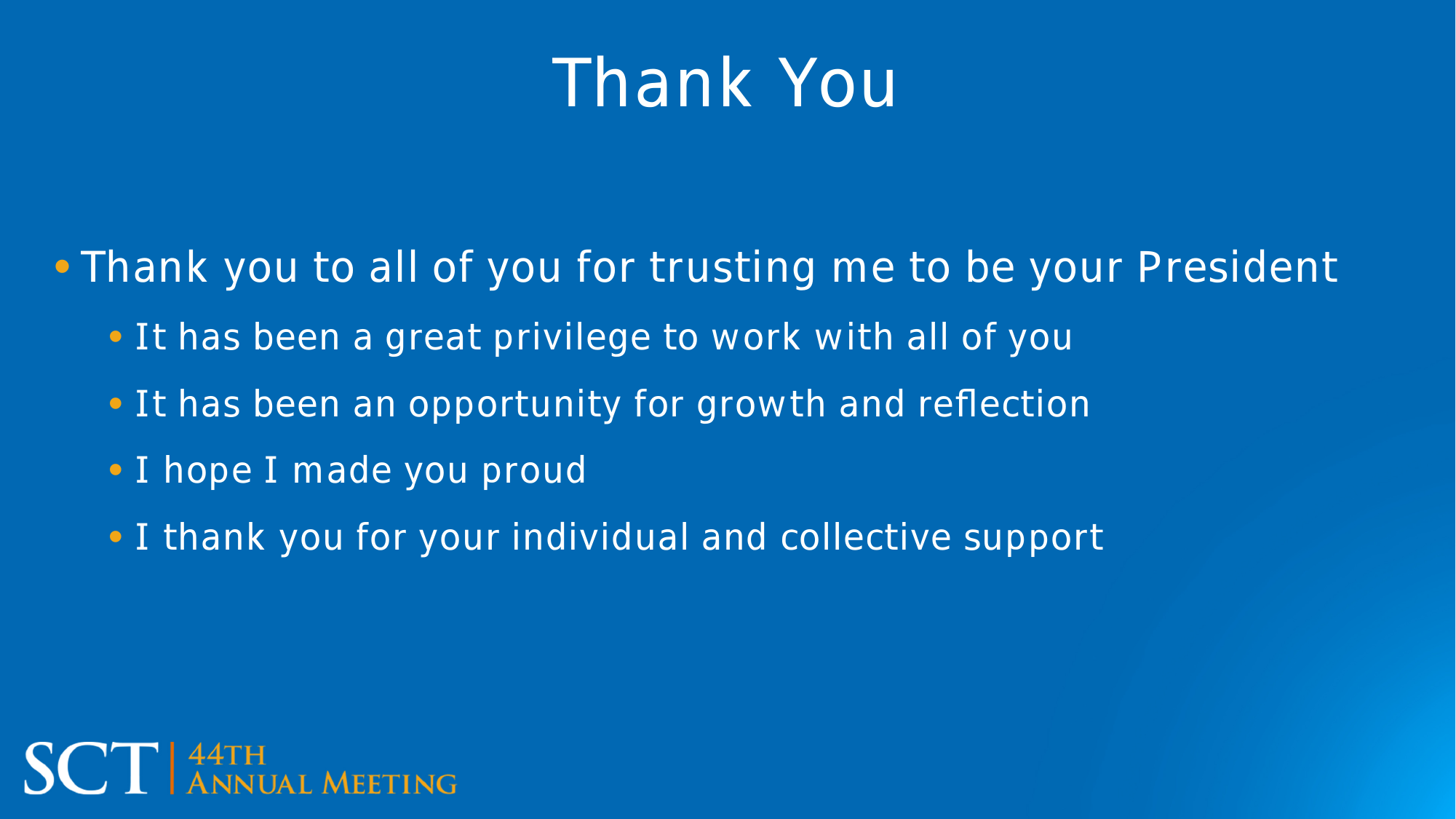

# Thank You
Thank you to all of you for trusting me to be your President
It has been a great privilege to work with all of you
It has been an opportunity for growth and reflection
I hope I made you proud
I thank you for your individual and collective support